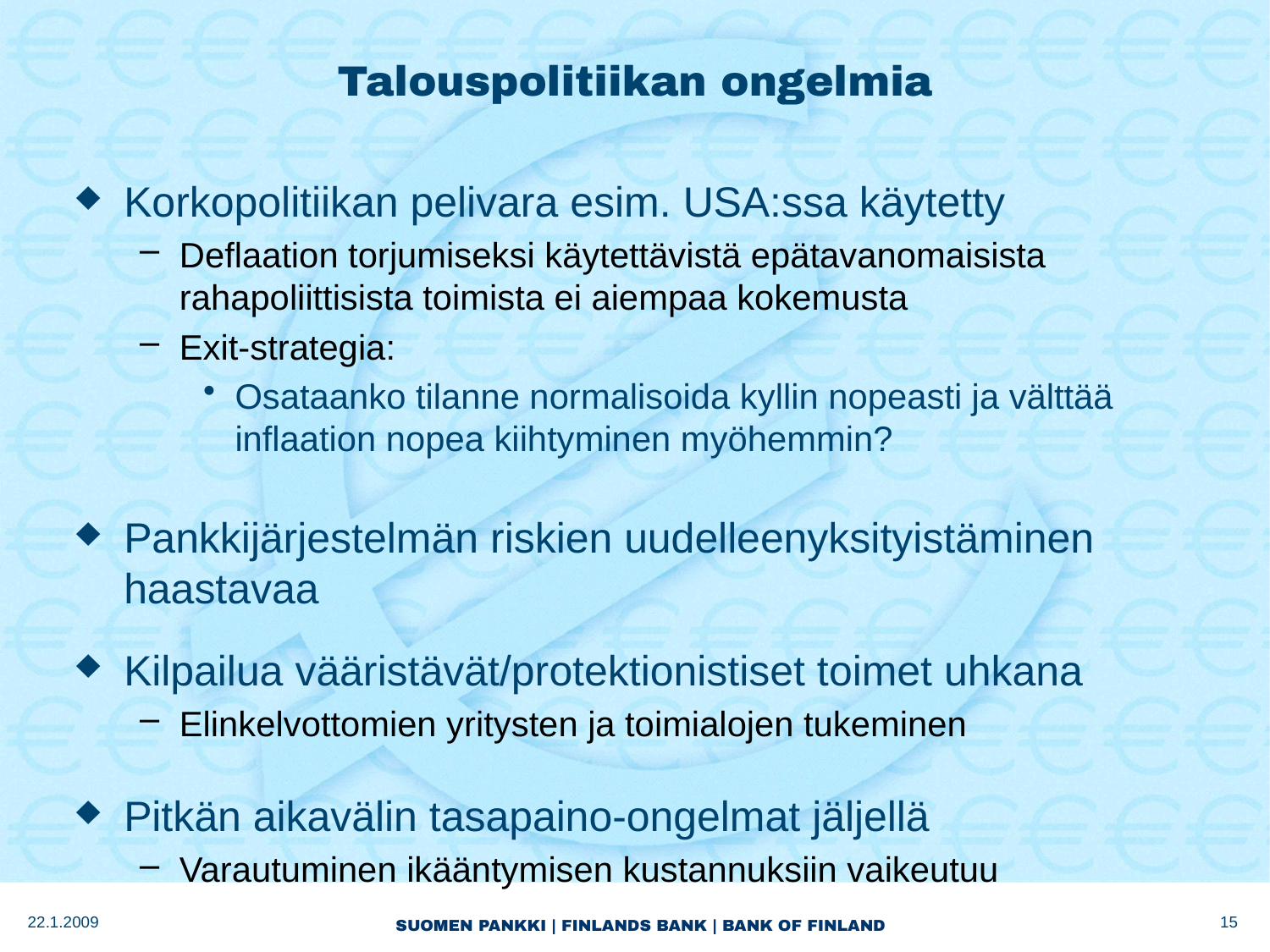

# Talouspolitiikan ongelmia
Korkopolitiikan pelivara esim. USA:ssa käytetty
Deflaation torjumiseksi käytettävistä epätavanomaisista rahapoliittisista toimista ei aiempaa kokemusta
Exit-strategia:
Osataanko tilanne normalisoida kyllin nopeasti ja välttää inflaation nopea kiihtyminen myöhemmin?

Pankkijärjestelmän riskien uudelleenyksityistäminen haastavaa

Kilpailua vääristävät/protektionistiset toimet uhkana
Elinkelvottomien yritysten ja toimialojen tukeminen

Pitkän aikavälin tasapaino-ongelmat jäljellä
Varautuminen ikääntymisen kustannuksiin vaikeutuu

22.1.2009
15